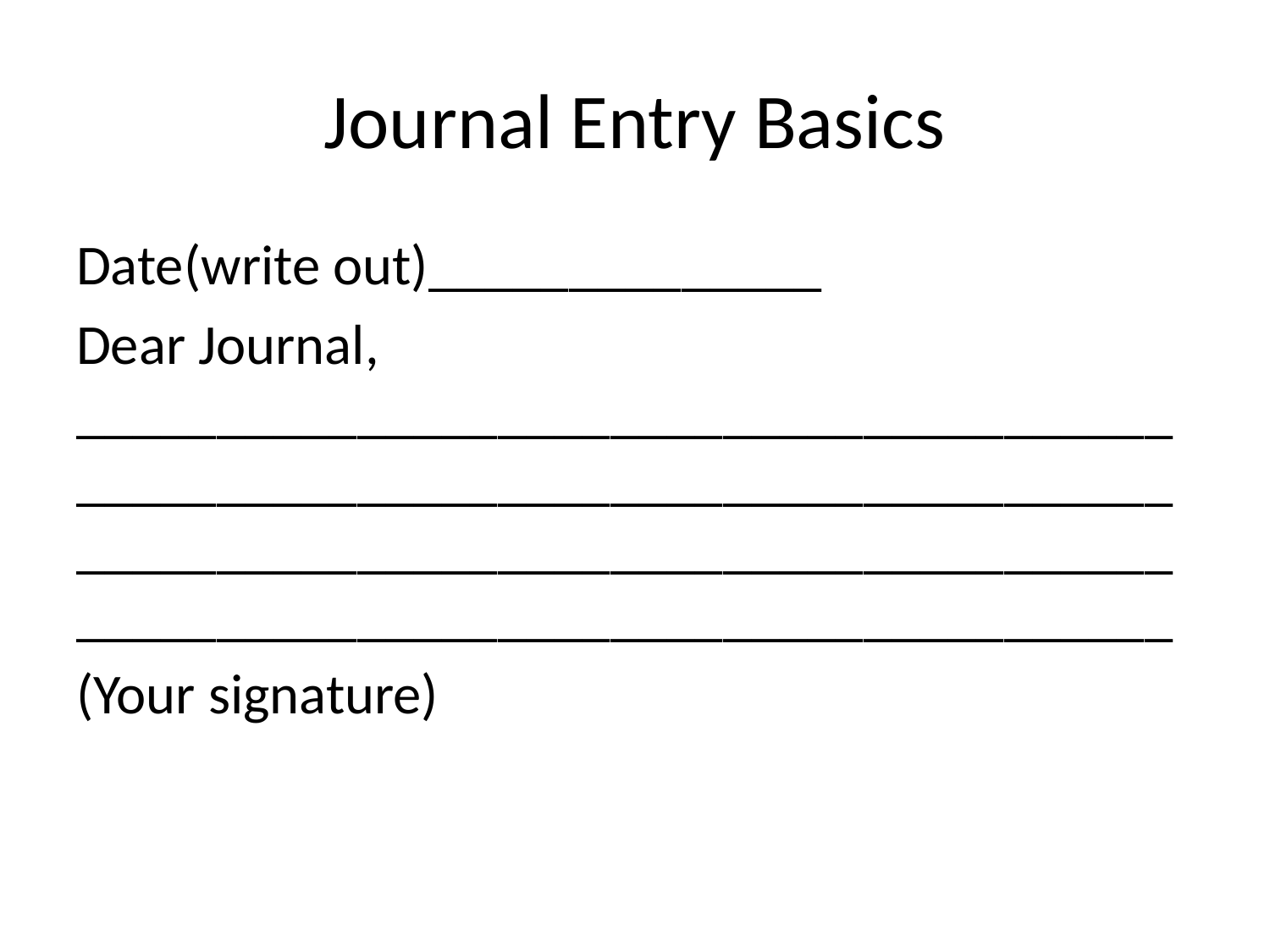

# Journal Entry Basics
Date(write out)______________
Dear Journal, _______________________________________
_____________________________________________________________________________________________________________________
(Your signature)